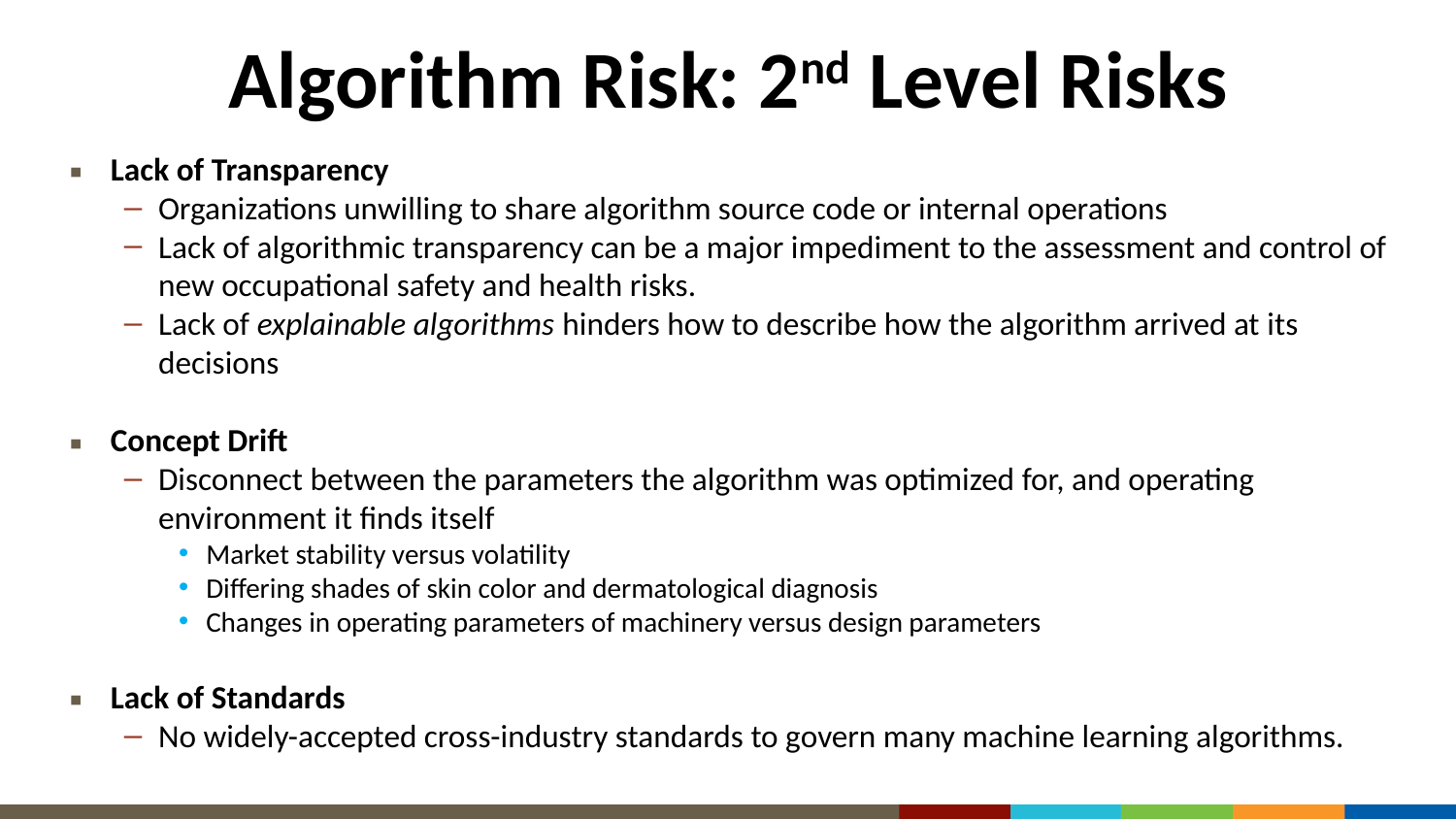

# Algorithm Risk: 2nd Level Risks
Lack of Transparency
Organizations unwilling to share algorithm source code or internal operations
Lack of algorithmic transparency can be a major impediment to the assessment and control of new occupational safety and health risks.
Lack of explainable algorithms hinders how to describe how the algorithm arrived at its decisions

Concept Drift
Disconnect between the parameters the algorithm was optimized for, and operating environment it finds itself
Market stability versus volatility
Differing shades of skin color and dermatological diagnosis
Changes in operating parameters of machinery versus design parameters

Lack of Standards
No widely-accepted cross-industry standards to govern many machine learning algorithms.